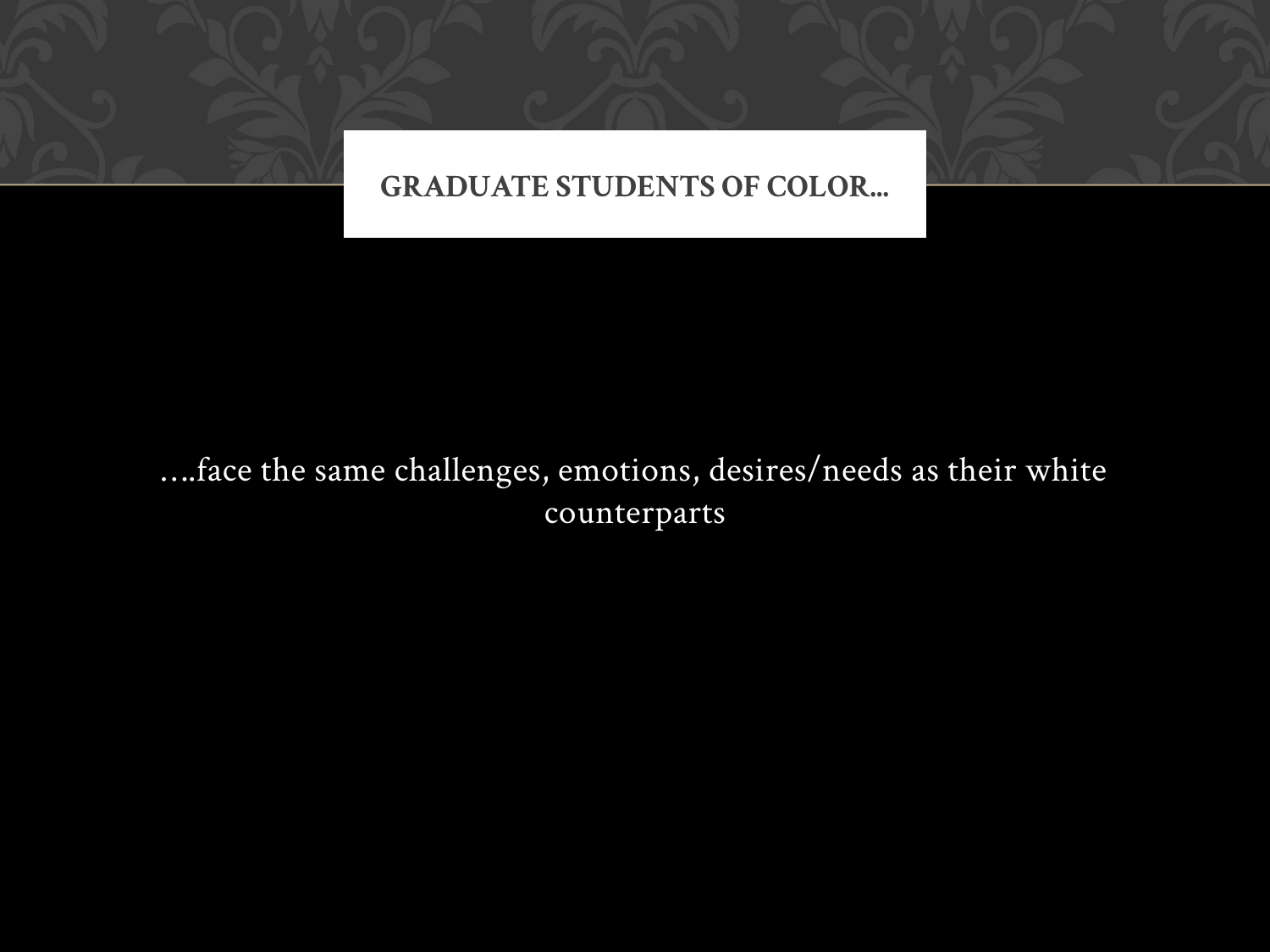

# Graduate students of color...

….face the same challenges, emotions, desires/needs as their white counterparts